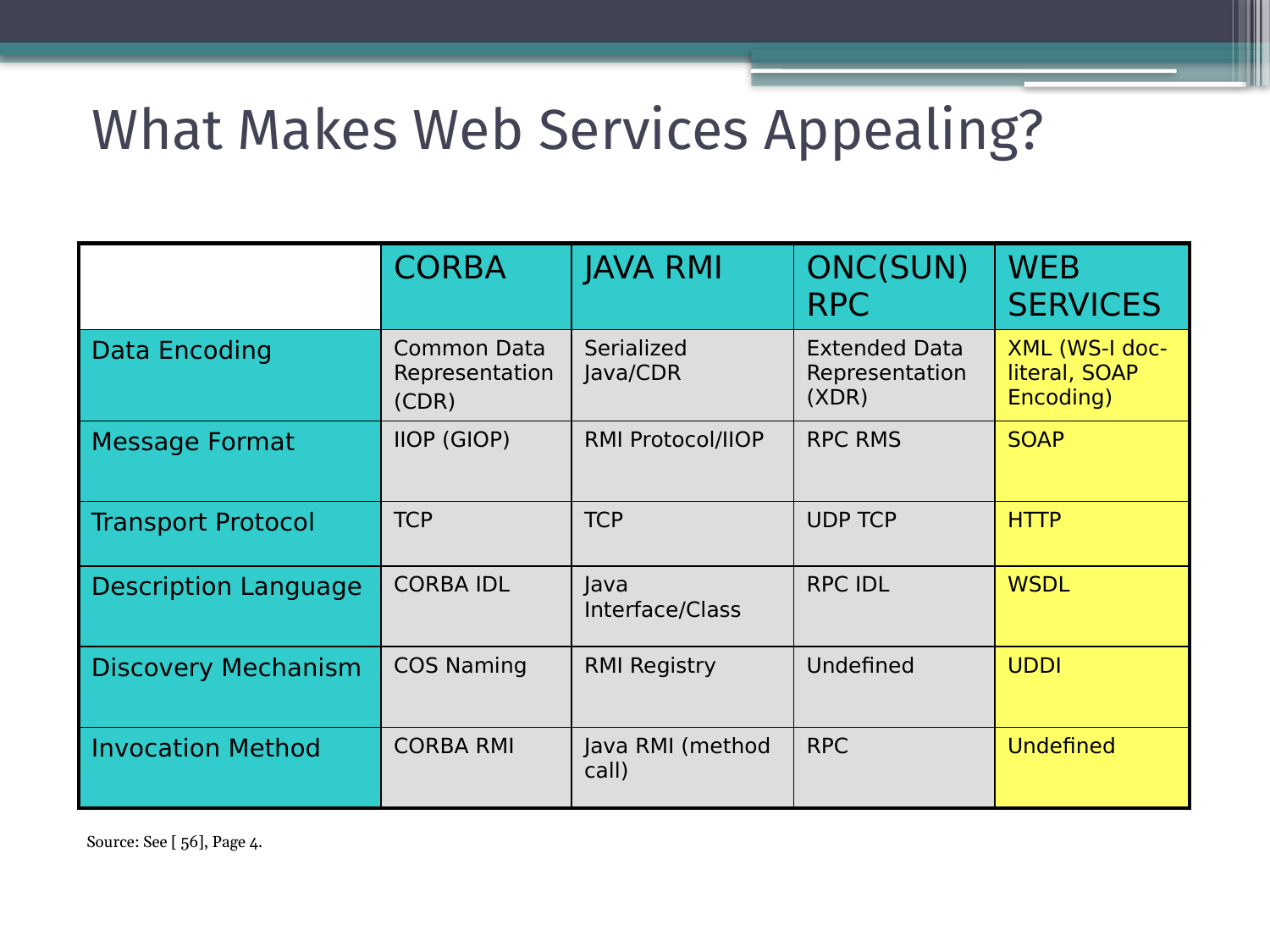

# What Makes Web Services Appealing?
|  | CORBA | JAVA RMI | ONC(SUN) RPC | WEB SERVICES |
| --- | --- | --- | --- | --- |
| Data Encoding | Common Data Representation (CDR) | Serialized Java/CDR | Extended Data Representation (XDR) | XML (WS-I doc-literal, SOAP Encoding) |
| Message Format | IIOP (GIOP) | RMI Protocol/IIOP | RPC RMS | SOAP |
| Transport Protocol | TCP | TCP | UDP TCP | HTTP |
| Description Language | CORBA IDL | Java Interface/Class | RPC IDL | WSDL |
| Discovery Mechanism | COS Naming | RMI Registry | Undefined | UDDI |
| Invocation Method | CORBA RMI | Java RMI (method call) | RPC | Undefined |
Source: See [ 56], Page 4.
©Cayetano Technology Group-10